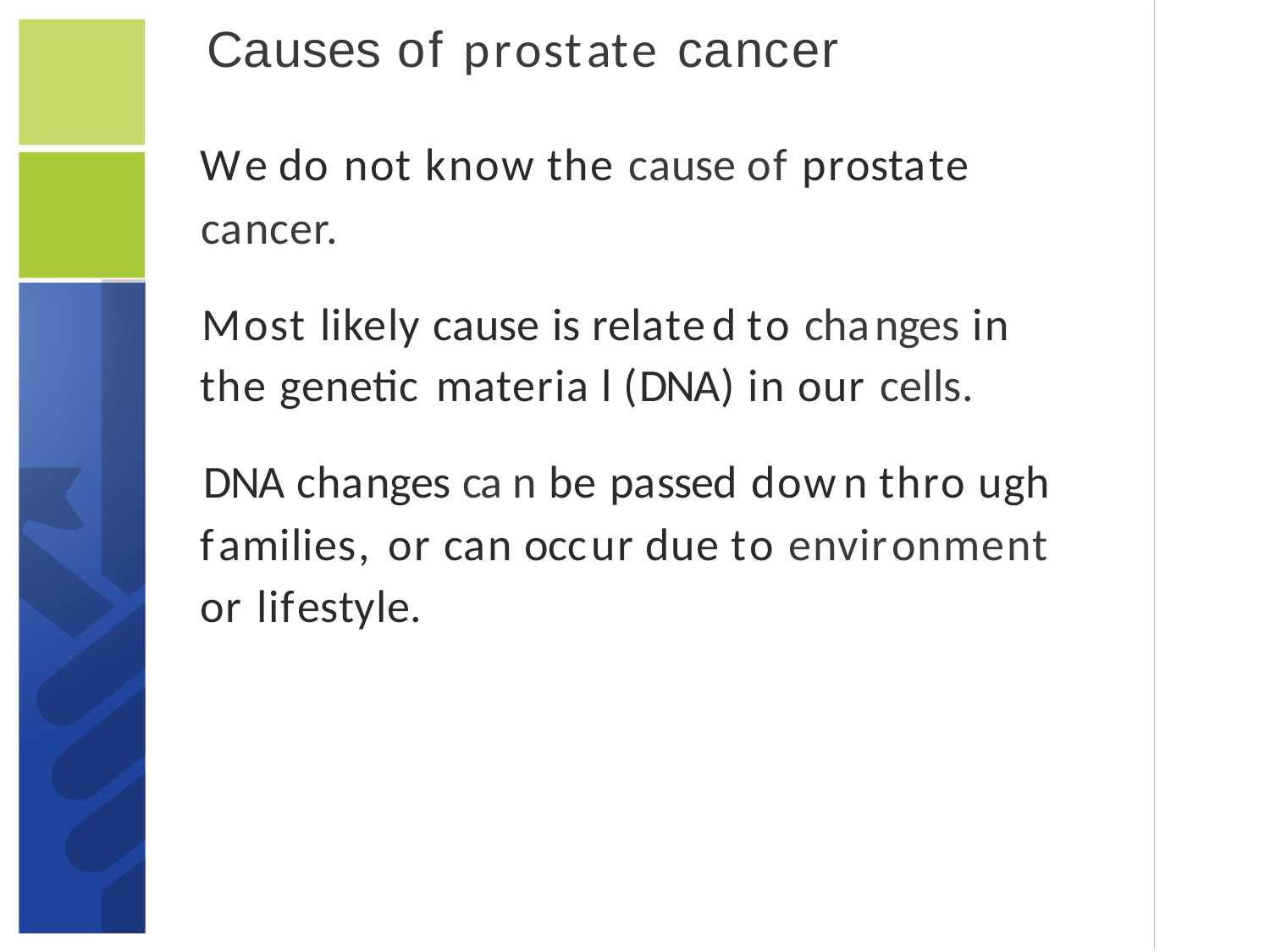

# Causes of prostate cancer
We do not know the cause of prostate cancer.
Most likely cause is related to changes in the genetic materia l (DNA) in our cells.
DNA changes ca n be passed down thro ugh families, or can occur due to environment or lifestyle.